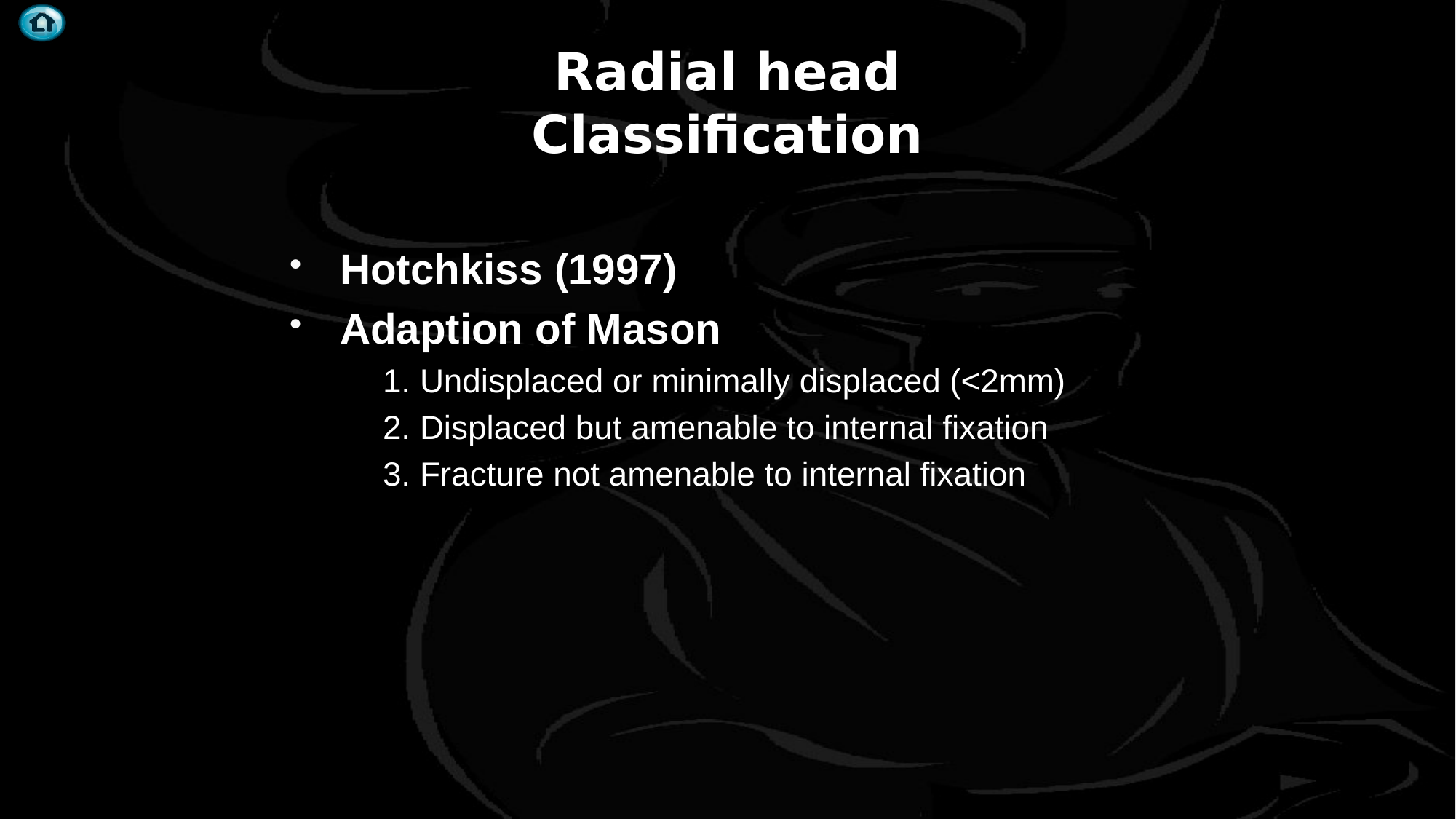

# Radial head Classification
Hotchkiss (1997)
Adaption of Mason
1. Undisplaced or minimally displaced (<2mm)
2. Displaced but amenable to internal fixation
3. Fracture not amenable to internal fixation